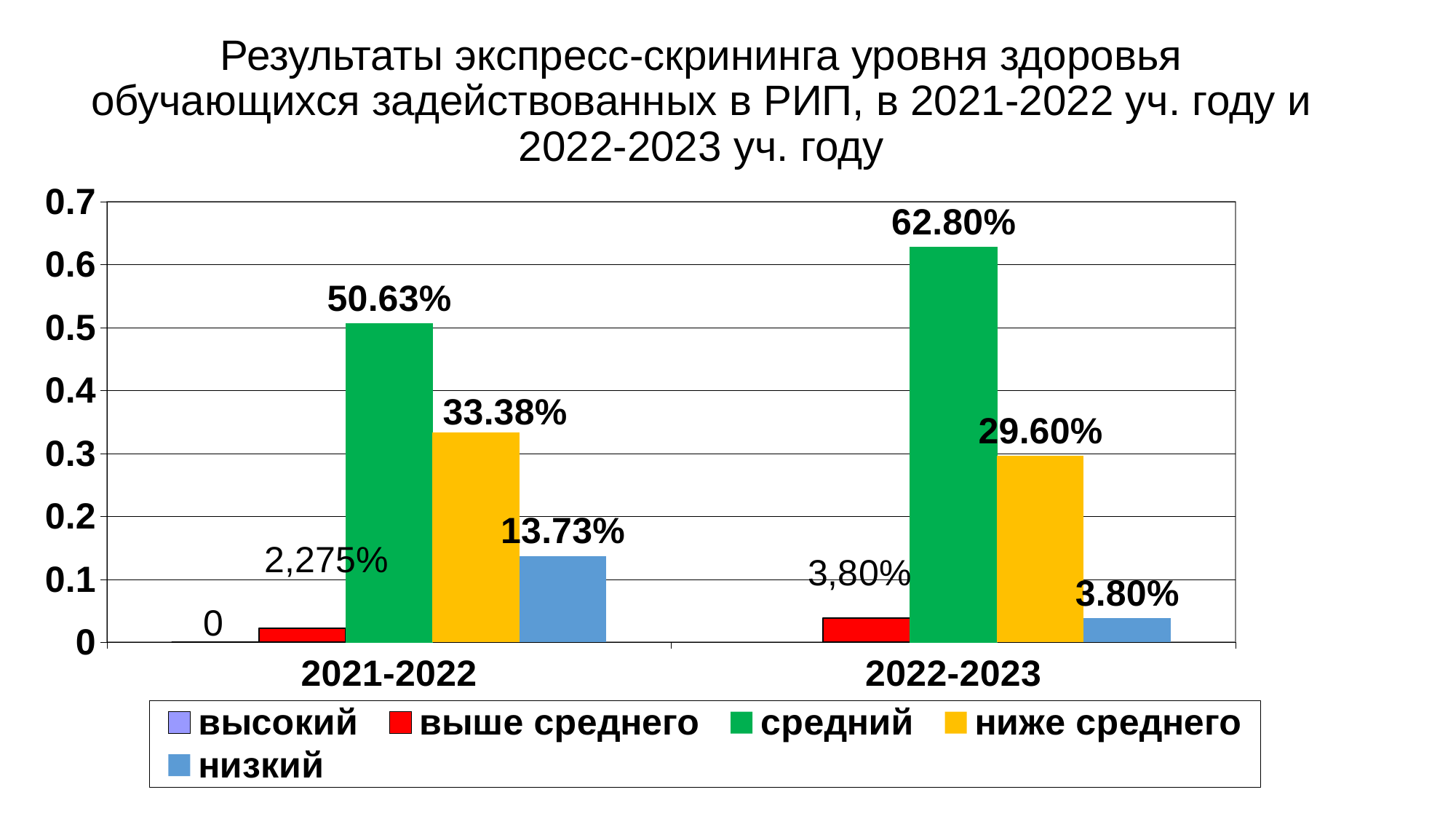

# Результаты экспресс-скрининга уровня здоровья обучающихся задействованных в РИП, в 2021-2022 уч. году и 2022-2023 уч. году

### Chart

| Category | высокий | выше среднего | средний | ниже среднего | низкий |
|---|---|---|---|---|---|
| 2021-2022 | 0.0 | 0.022750000000000003 | 0.50625 | 0.3337500000000001 | 0.13725 |
| 2022-2023 | None | 0.038000000000000006 | 0.6280000000000001 | 0.2960000000000001 | 0.038000000000000006 |